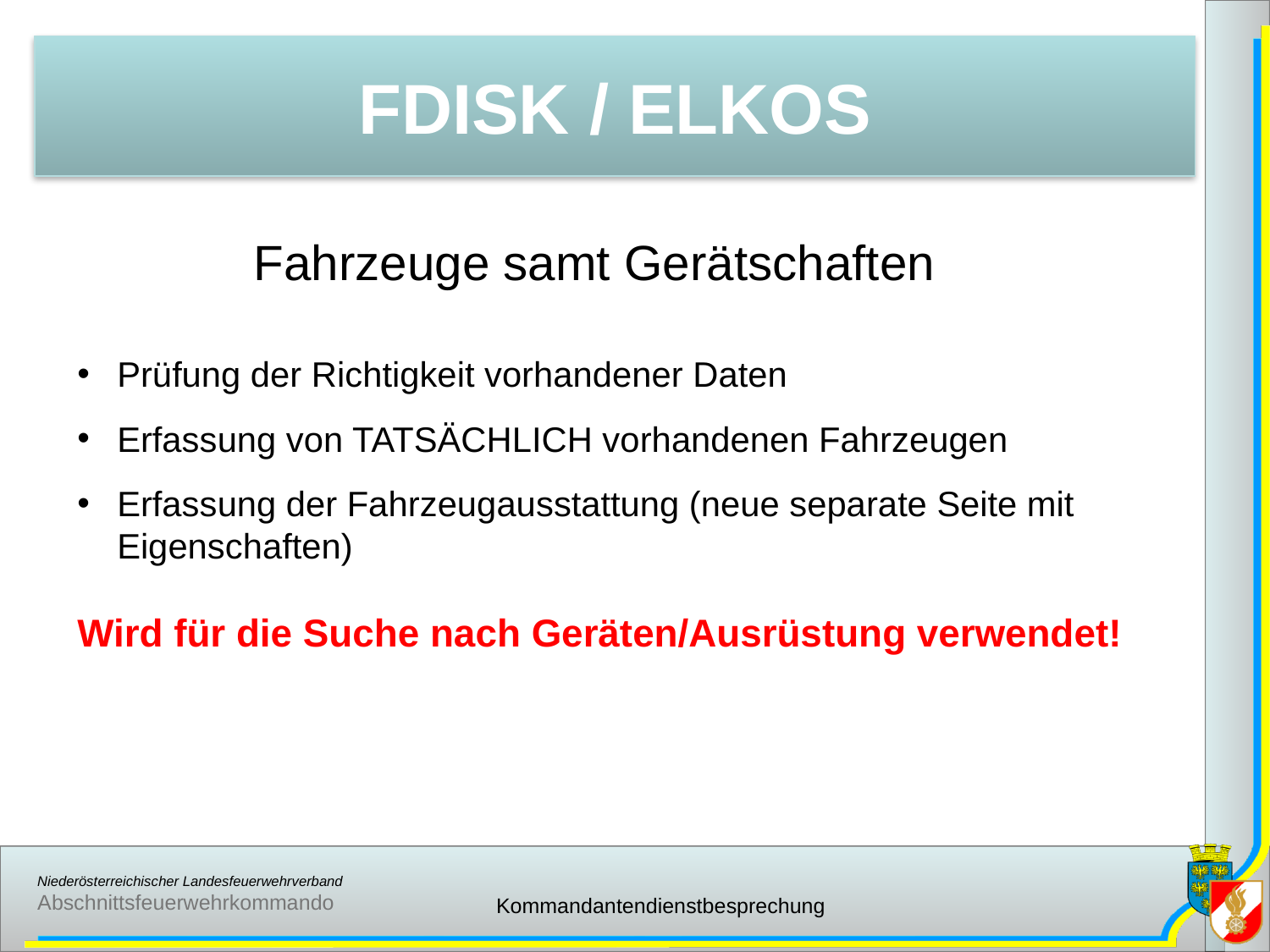

FDISK / ELKOS
Fahrzeuge samt Gerätschaften
Prüfung der Richtigkeit vorhandener Daten

Erfassung von TATSÄCHLICH vorhandenen Fahrzeugen

Erfassung der Fahrzeugausstattung (neue separate Seite mit Eigenschaften)

Wird für die Suche nach Geräten/Ausrüstung verwendet!

Kommandantendienstbesprechung